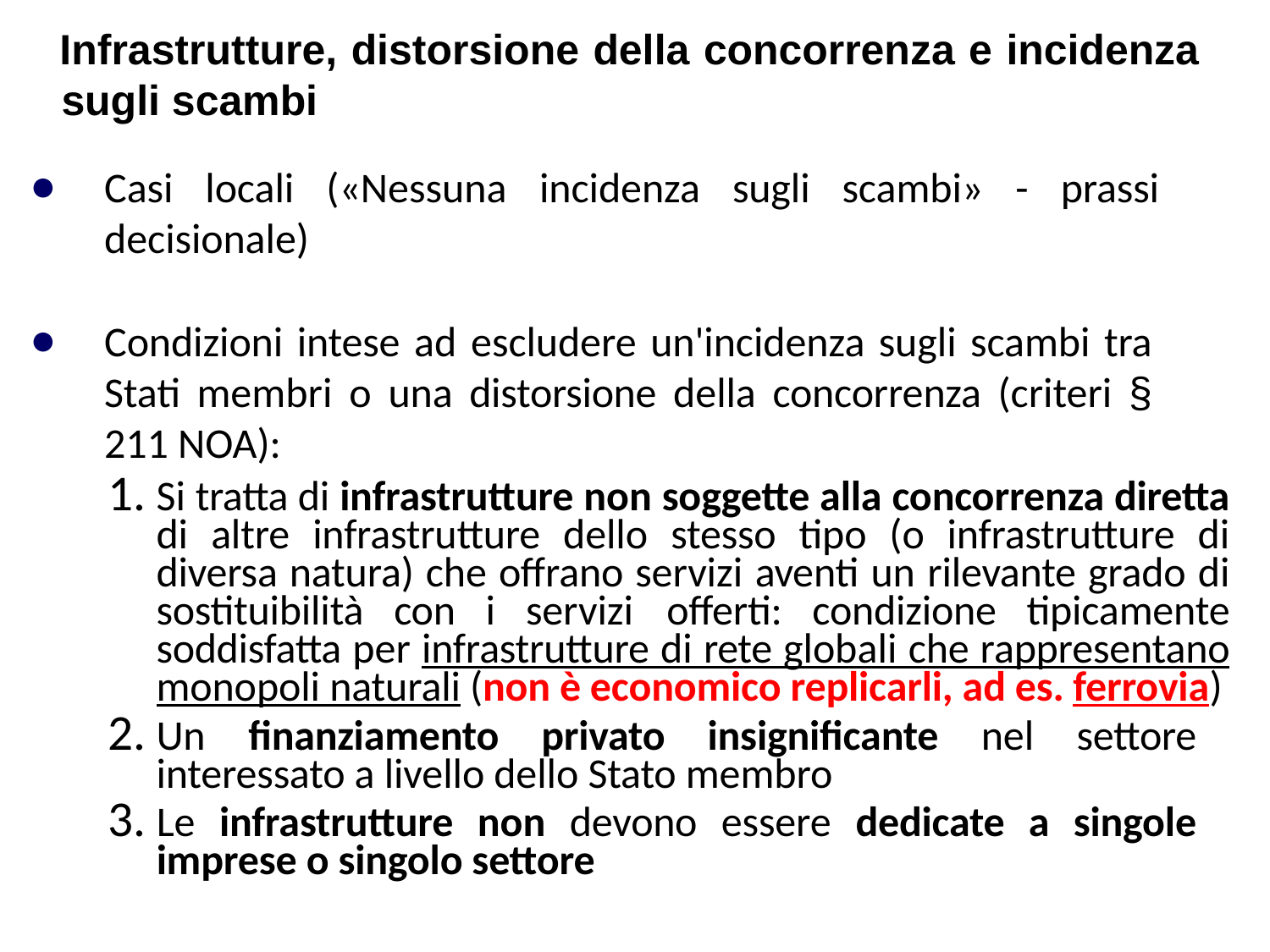

# Infrastrutture, distorsione della concorrenza e incidenza sugli scambi
Casi locali («Nessuna incidenza sugli scambi» - prassi decisionale)

Condizioni intese ad escludere un'incidenza sugli scambi tra Stati membri o una distorsione della concorrenza (criteri § 211 NOA):
Si tratta di infrastrutture non soggette alla concorrenza diretta di altre infrastrutture dello stesso tipo (o infrastrutture di diversa natura) che offrano servizi aventi un rilevante grado di sostituibilità con i servizi offerti: condizione tipicamente soddisfatta per infrastrutture di rete globali che rappresentano monopoli naturali (non è economico replicarli, ad es. ferrovia)
Un finanziamento privato insignificante nel settore interessato a livello dello Stato membro
Le infrastrutture non devono essere dedicate a singole imprese o singolo settore